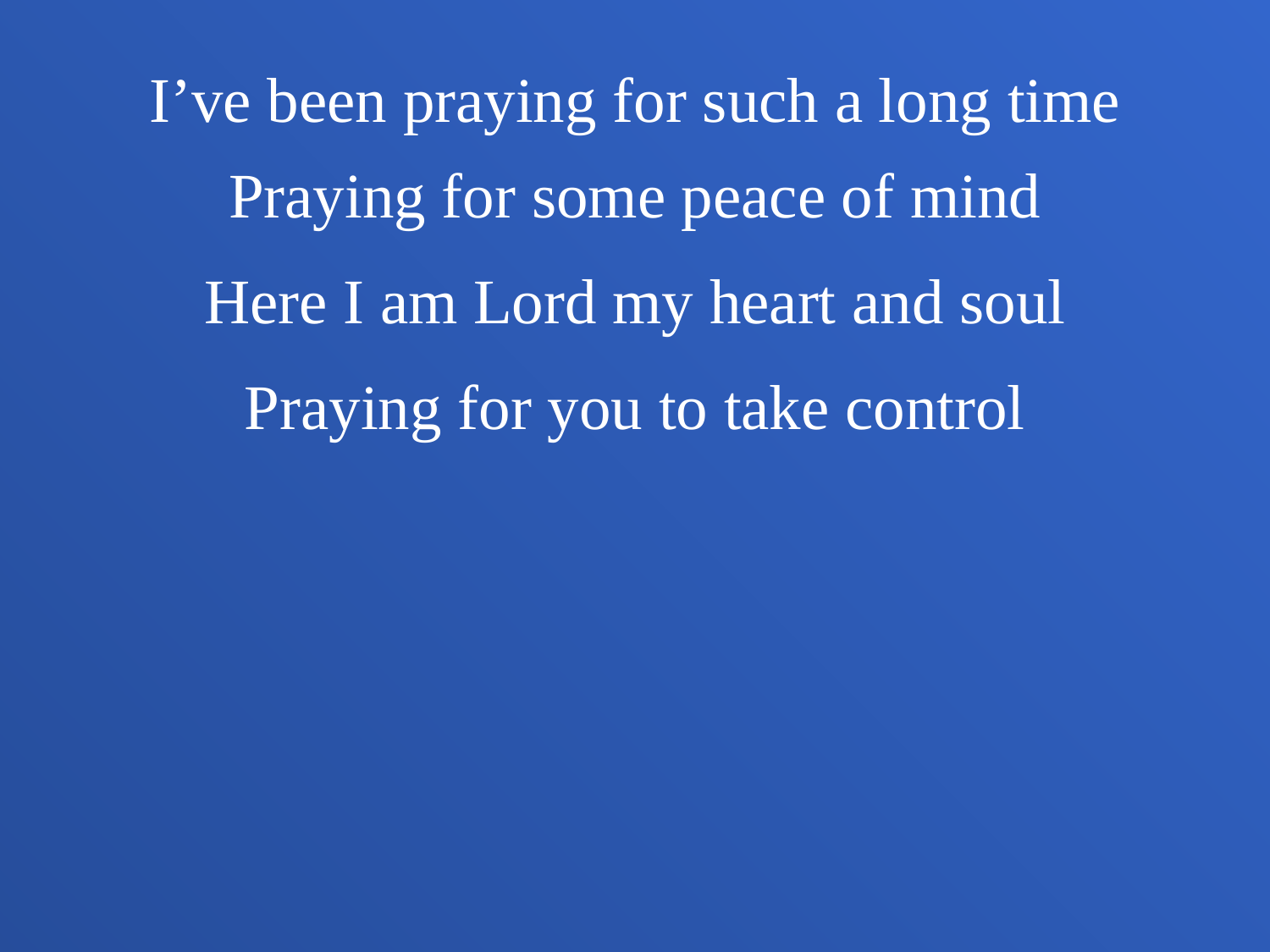

I’ve been praying for such a long time
Praying for some peace of mind
Here I am Lord my heart and soul
Praying for you to take control